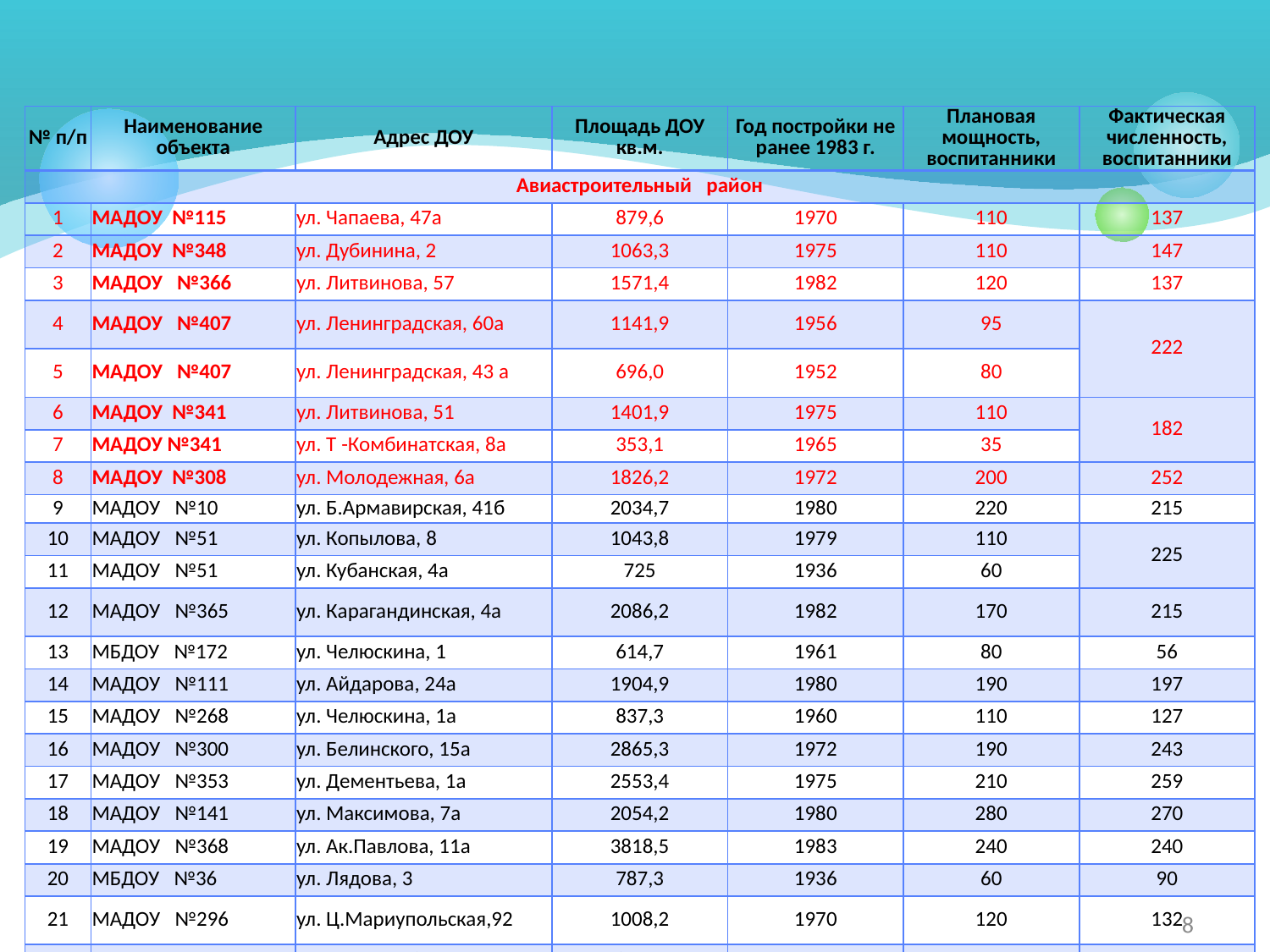

| № п/п | Наименование объекта | Адрес ДОУ | Площадь ДОУ кв.м. | Год постройки не ранее 1983 г. | Плановая мощность, воспитанники | Фактическая численность, воспитанники |
| --- | --- | --- | --- | --- | --- | --- |
| Авиастроительный район |  |  |  |  |  |  |
| 1 | МАДОУ №115 | ул. Чапаева, 47а | 879,6 | 1970 | 110 | 137 |
| 2 | МАДОУ №348 | ул. Дубинина, 2 | 1063,3 | 1975 | 110 | 147 |
| 3 | МАДОУ №366 | ул. Литвинова, 57 | 1571,4 | 1982 | 120 | 137 |
| 4 | МАДОУ №407 | ул. Ленинградская, 60а | 1141,9 | 1956 | 95 | 222 |
| 5 | МАДОУ №407 | ул. Ленинградская, 43 а | 696,0 | 1952 | 80 |  |
| 6 | МАДОУ №341 | ул. Литвинова, 51 | 1401,9 | 1975 | 110 | 182 |
| 7 | МАДОУ №341 | ул. Т -Комбинатская, 8а | 353,1 | 1965 | 35 |  |
| 8 | МАДОУ №308 | ул. Молодежная, 6а | 1826,2 | 1972 | 200 | 252 |
| 9 | МАДОУ №10 | ул. Б.Армавирская, 41б | 2034,7 | 1980 | 220 | 215 |
| 10 | МАДОУ №51 | ул. Копылова, 8 | 1043,8 | 1979 | 110 | 225 |
| 11 | МАДОУ №51 | ул. Кубанская, 4а | 725 | 1936 | 60 |  |
| 12 | МАДОУ №365 | ул. Карагандинская, 4а | 2086,2 | 1982 | 170 | 215 |
| 13 | МБДОУ №172 | ул. Челюскина, 1 | 614,7 | 1961 | 80 | 56 |
| 14 | МАДОУ №111 | ул. Айдарова, 24а | 1904,9 | 1980 | 190 | 197 |
| 15 | МАДОУ №268 | ул. Челюскина, 1а | 837,3 | 1960 | 110 | 127 |
| 16 | МАДОУ №300 | ул. Белинского, 15а | 2865,3 | 1972 | 190 | 243 |
| 17 | МАДОУ №353 | ул. Дементьева, 1а | 2553,4 | 1975 | 210 | 259 |
| 18 | МАДОУ №141 | ул. Максимова, 7а | 2054,2 | 1980 | 280 | 270 |
| 19 | МАДОУ №368 | ул. Ак.Павлова, 11а | 3818,5 | 1983 | 240 | 240 |
| 20 | МБДОУ №36 | ул. Лядова, 3 | 787,3 | 1936 | 60 | 90 |
| 21 | МАДОУ №296 | ул. Ц.Мариупольская,92 | 1008,2 | 1970 | 120 | 132 |
| 22 | МАДОУ №299 | ул. Лукина, 48а | 852,2 | 1972 | 110 | 143 |
8